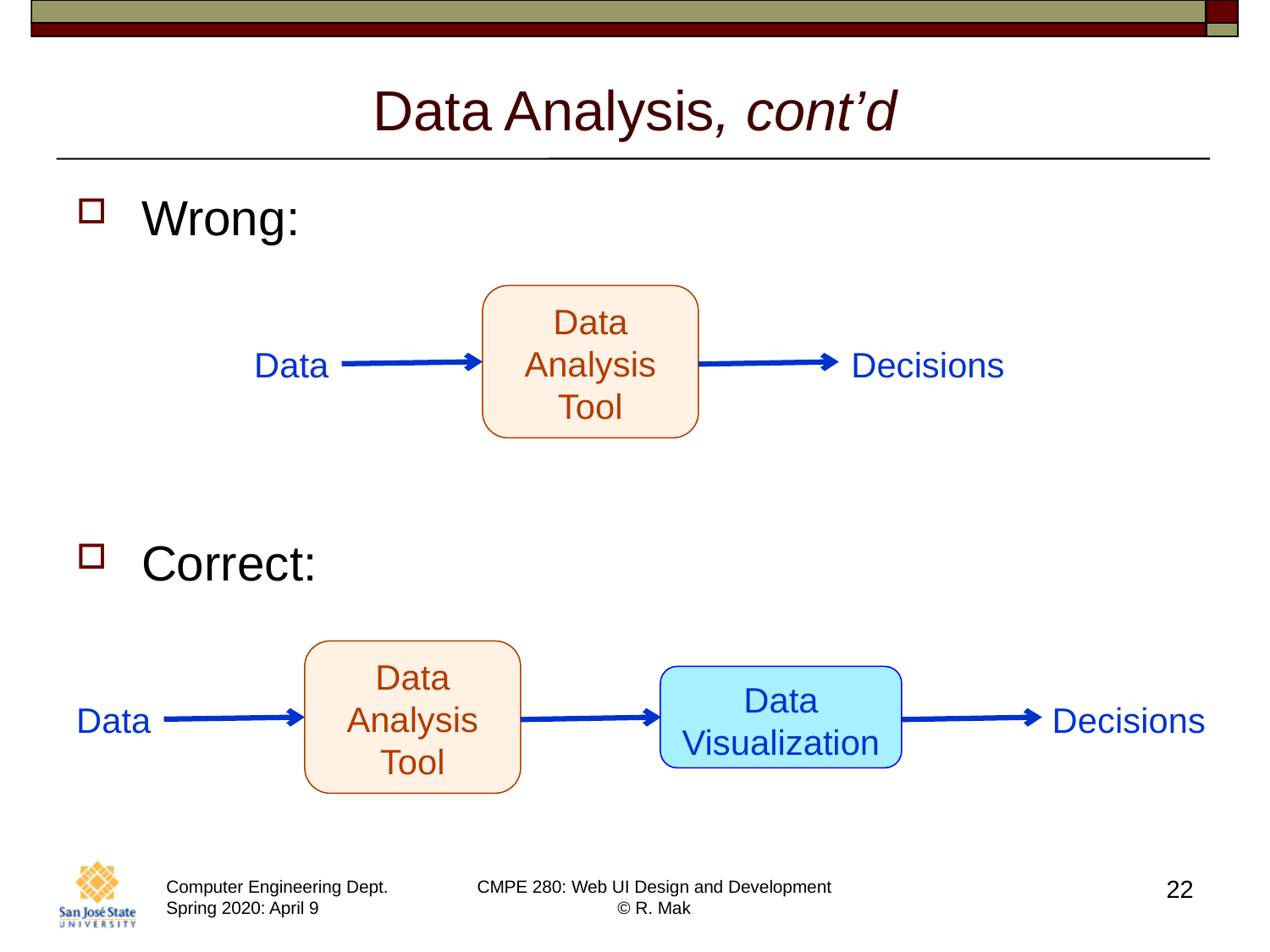

# Data Analysis, cont’d
Wrong:

Correct:
Data Analysis
Tool
Data
Decisions
Data Analysis
Tool
Data Visualization
Data
Decisions
22